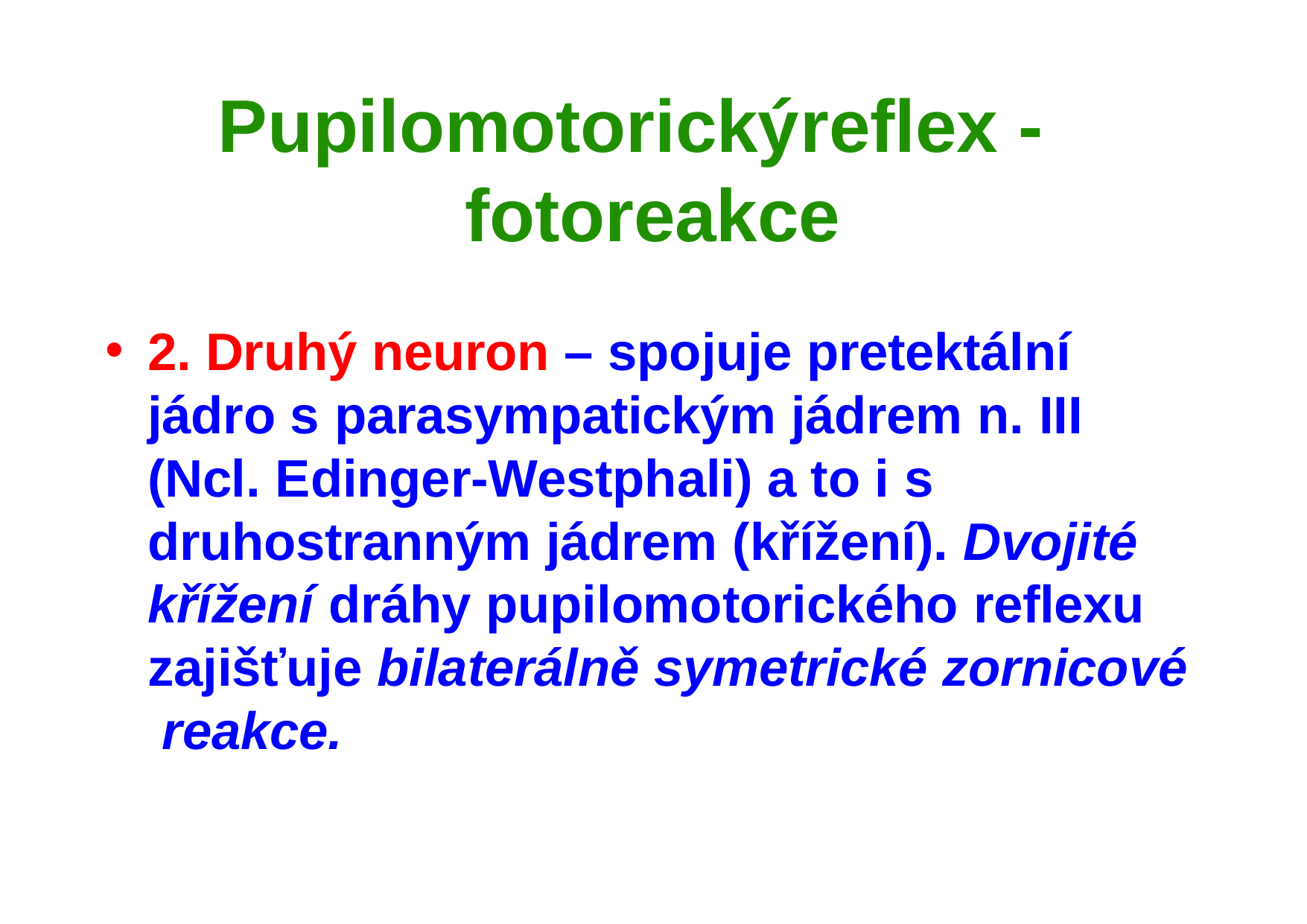

# Pupilomotorický	reflex -  fotoreakce
2. Druhý neuron – spojuje pretektální  jádro s parasympatickým jádrem n. III  (Ncl. Edinger-Westphali) a to i s  druhostranným jádrem (křížení). Dvojité  křížení dráhy pupilomotorického reflexu  zajišťuje bilaterálně symetrické zornicové  reakce.